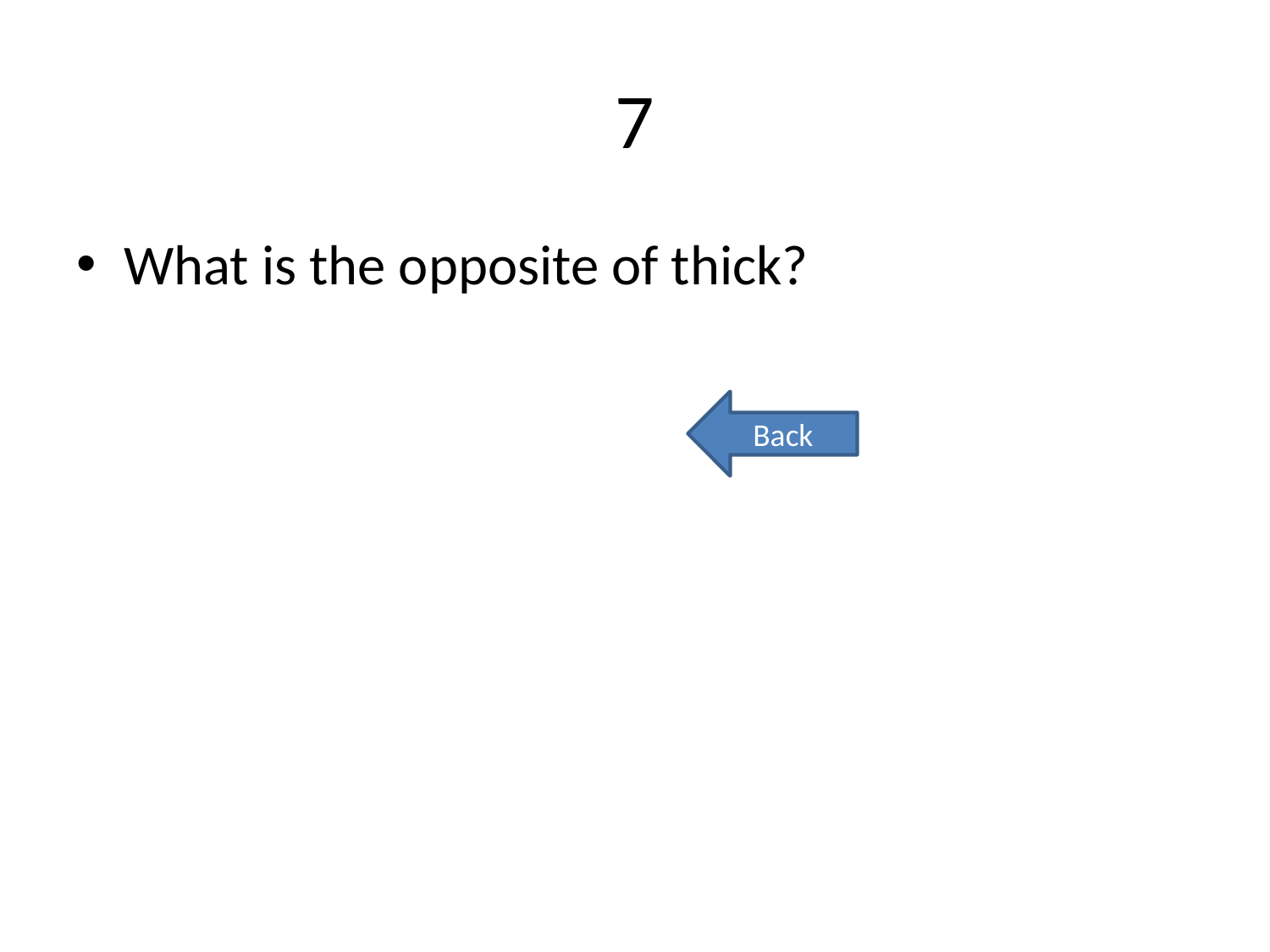

# 7
What is the opposite of thick?
Back